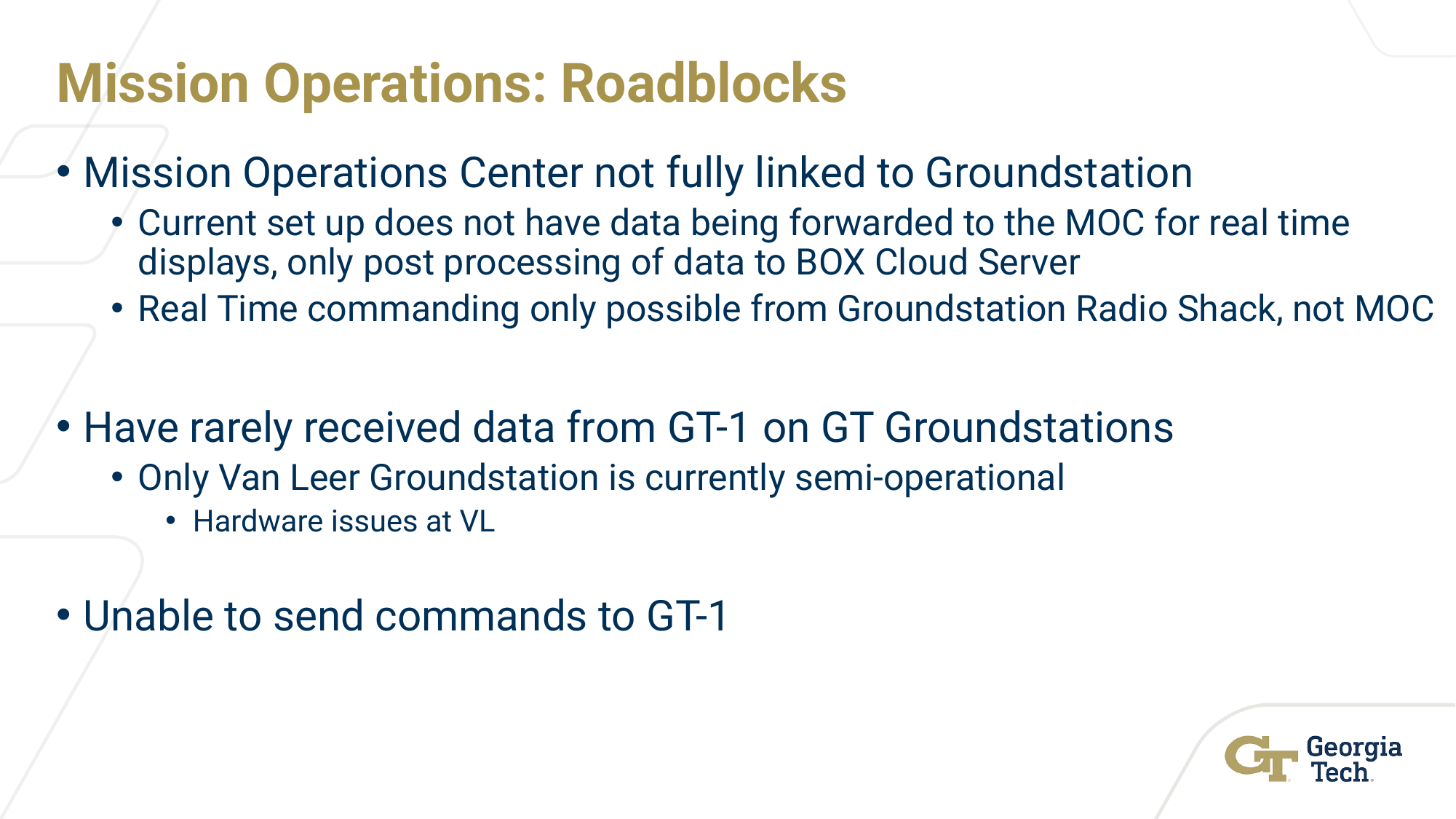

# Mission Operations: Roadblocks
Mission Operations Center not fully linked to Groundstation
Current set up does not have data being forwarded to the MOC for real time displays, only post processing of data to BOX Cloud Server
Real Time commanding only possible from Groundstation Radio Shack, not MOC

Have rarely received data from GT-1 on GT Groundstations
Only Van Leer Groundstation is currently semi-operational
Hardware issues at VL

Unable to send commands to GT-1